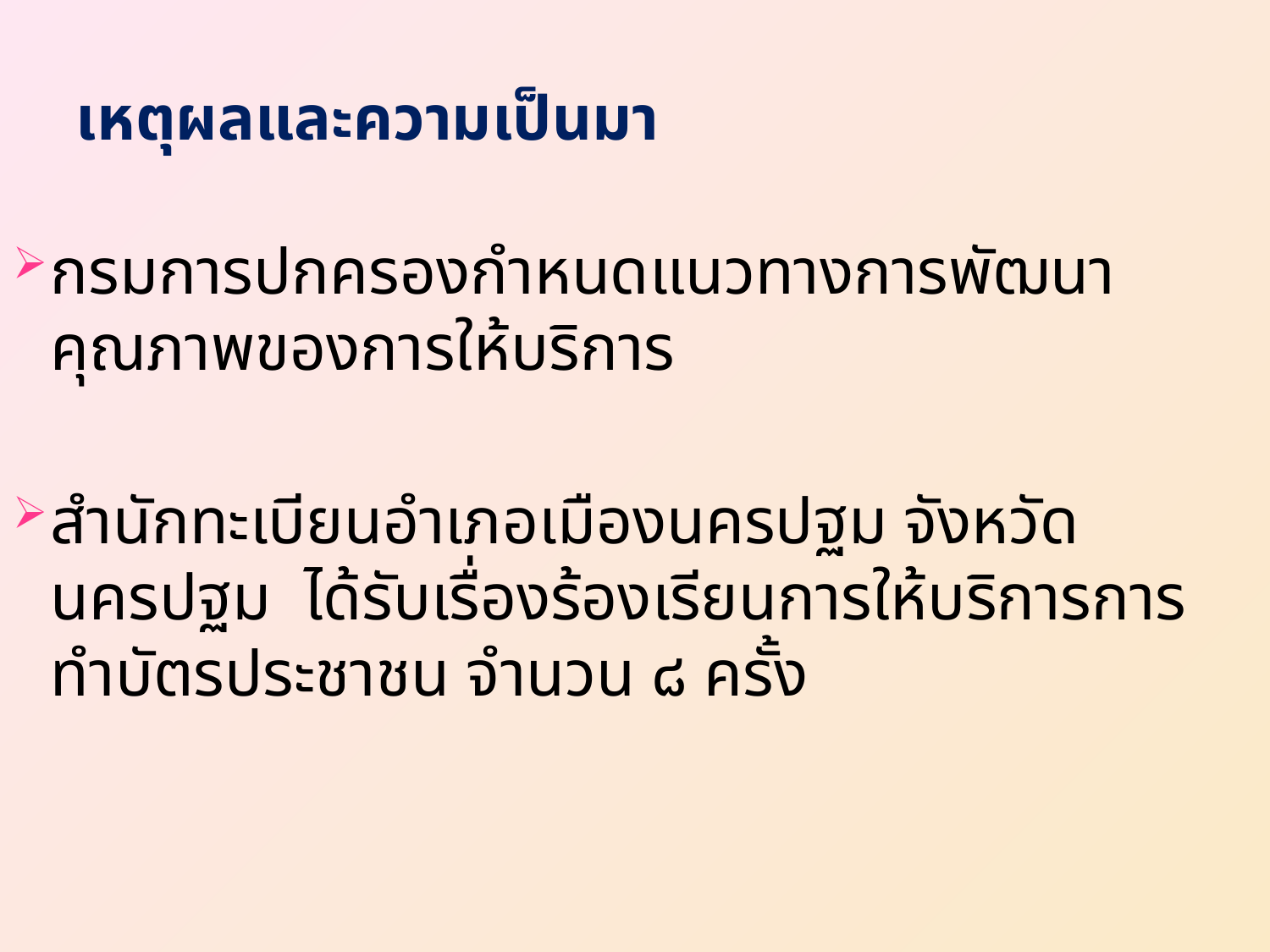

# เหตุผลและความเป็นมา

กรมการปกครองกำหนดแนวทางการพัฒนาคุณภาพของการให้บริการ

สำนักทะเบียนอำเภอเมืองนครปฐม จังหวัดนครปฐม  ได้รับเรื่องร้องเรียนการให้บริการการทำบัตรประชาชน จำนวน ๘ ครั้ง